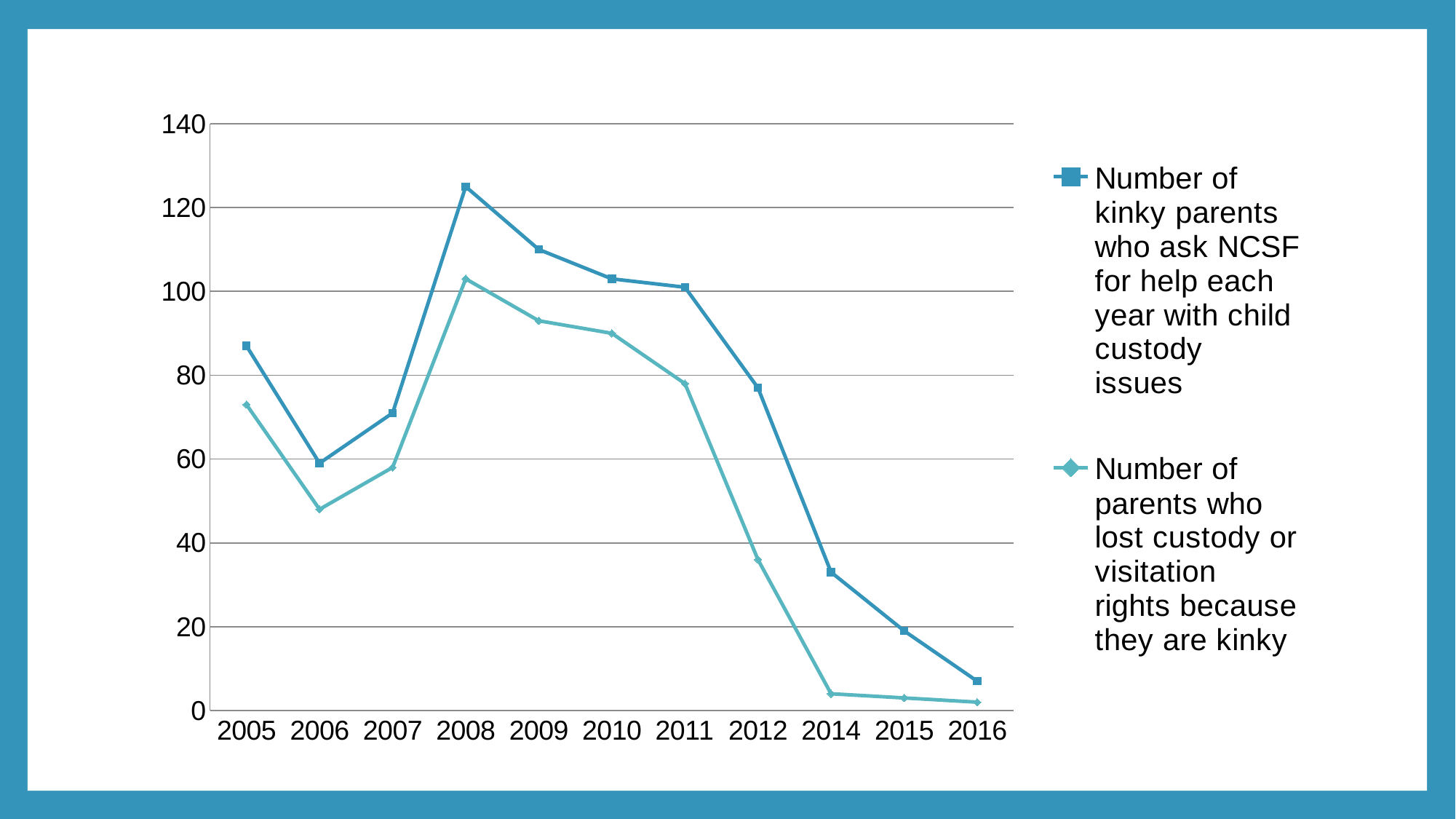

### Chart

| Category | Number of kinky parents who ask NCSF for help each year with child custody issues | Number of parents who lost custody or visitation rights because they are kinky |
|---|---|---|
| 2005 | 87.0 | 73.0 |
| 2006 | 59.0 | 48.0 |
| 2007 | 71.0 | 58.0 |
| 2008 | 125.0 | 103.0 |
| 2009 | 110.0 | 93.0 |
| 2010 | 103.0 | 90.0 |
| 2011 | 101.0 | 78.0 |
| 2012 | 77.0 | 36.0 |
| 2014 | 33.0 | 4.0 |
| 2015 | 19.0 | 3.0 |
| 2016 | 7.0 | 2.0 |